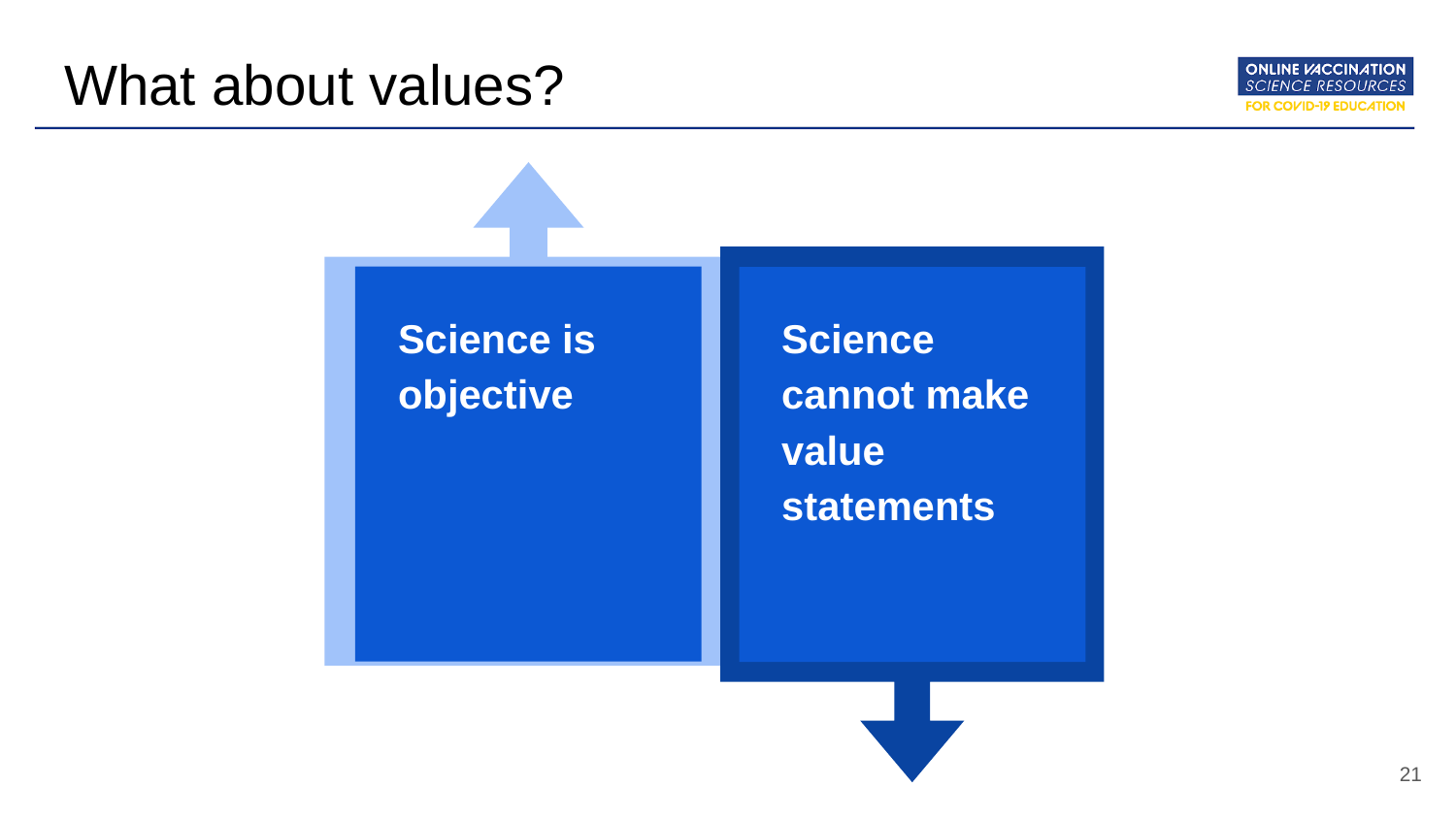

# What about values?

Science is objective

Science cannot make value statements

21